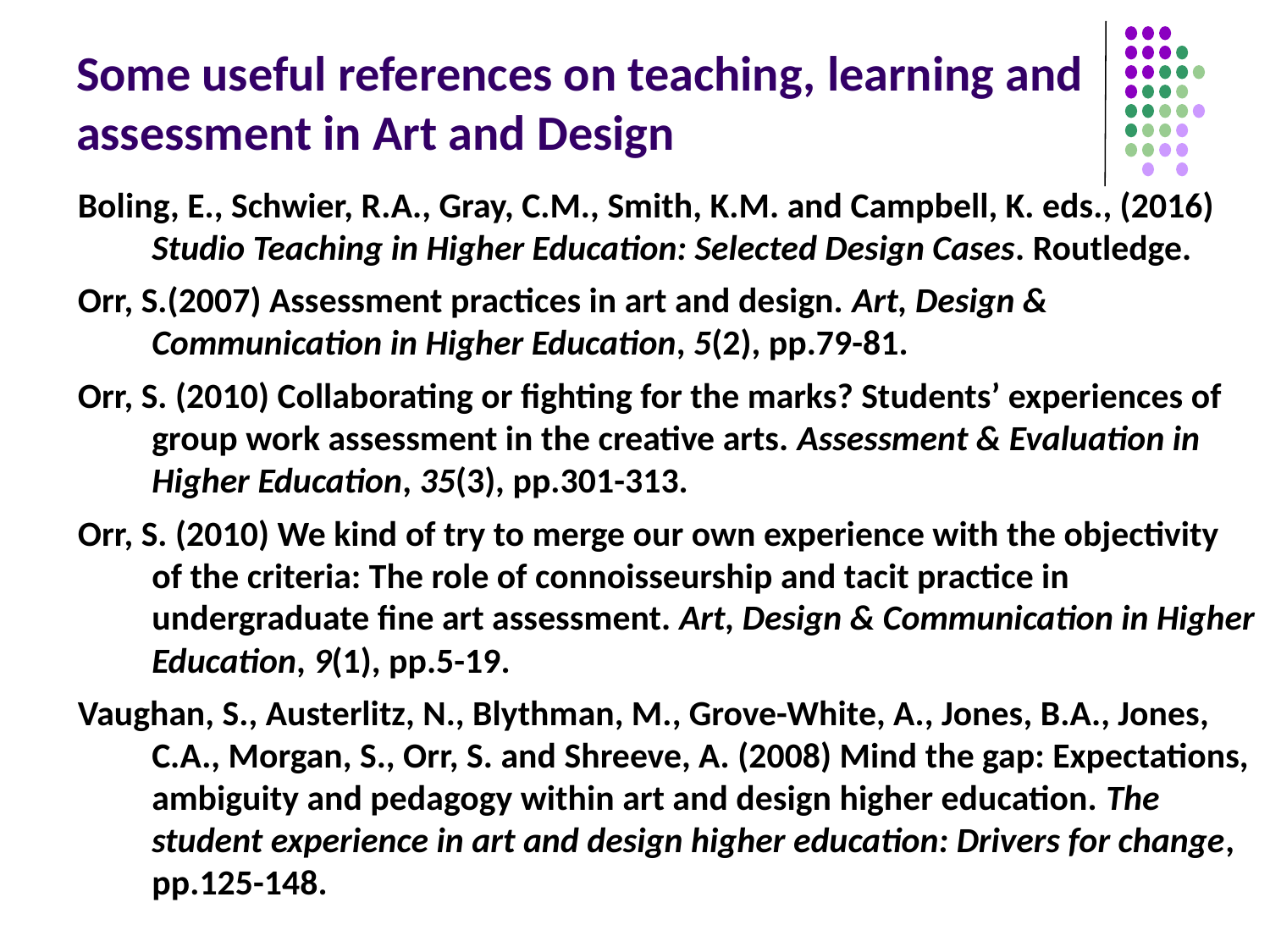

# Some useful references on teaching, learning and assessment in Art and Design
Boling, E., Schwier, R.A., Gray, C.M., Smith, K.M. and Campbell, K. eds., (2016) Studio Teaching in Higher Education: Selected Design Cases. Routledge.
Orr, S.(2007) Assessment practices in art and design. Art, Design & Communication in Higher Education, 5(2), pp.79-81.
Orr, S. (2010) Collaborating or fighting for the marks? Students’ experiences of group work assessment in the creative arts. Assessment & Evaluation in Higher Education, 35(3), pp.301-313.
Orr, S. (2010) We kind of try to merge our own experience with the objectivity of the criteria: The role of connoisseurship and tacit practice in undergraduate fine art assessment. Art, Design & Communication in Higher Education, 9(1), pp.5-19.
Vaughan, S., Austerlitz, N., Blythman, M., Grove-White, A., Jones, B.A., Jones, C.A., Morgan, S., Orr, S. and Shreeve, A. (2008) Mind the gap: Expectations, ambiguity and pedagogy within art and design higher education. The student experience in art and design higher education: Drivers for change, pp.125-148.